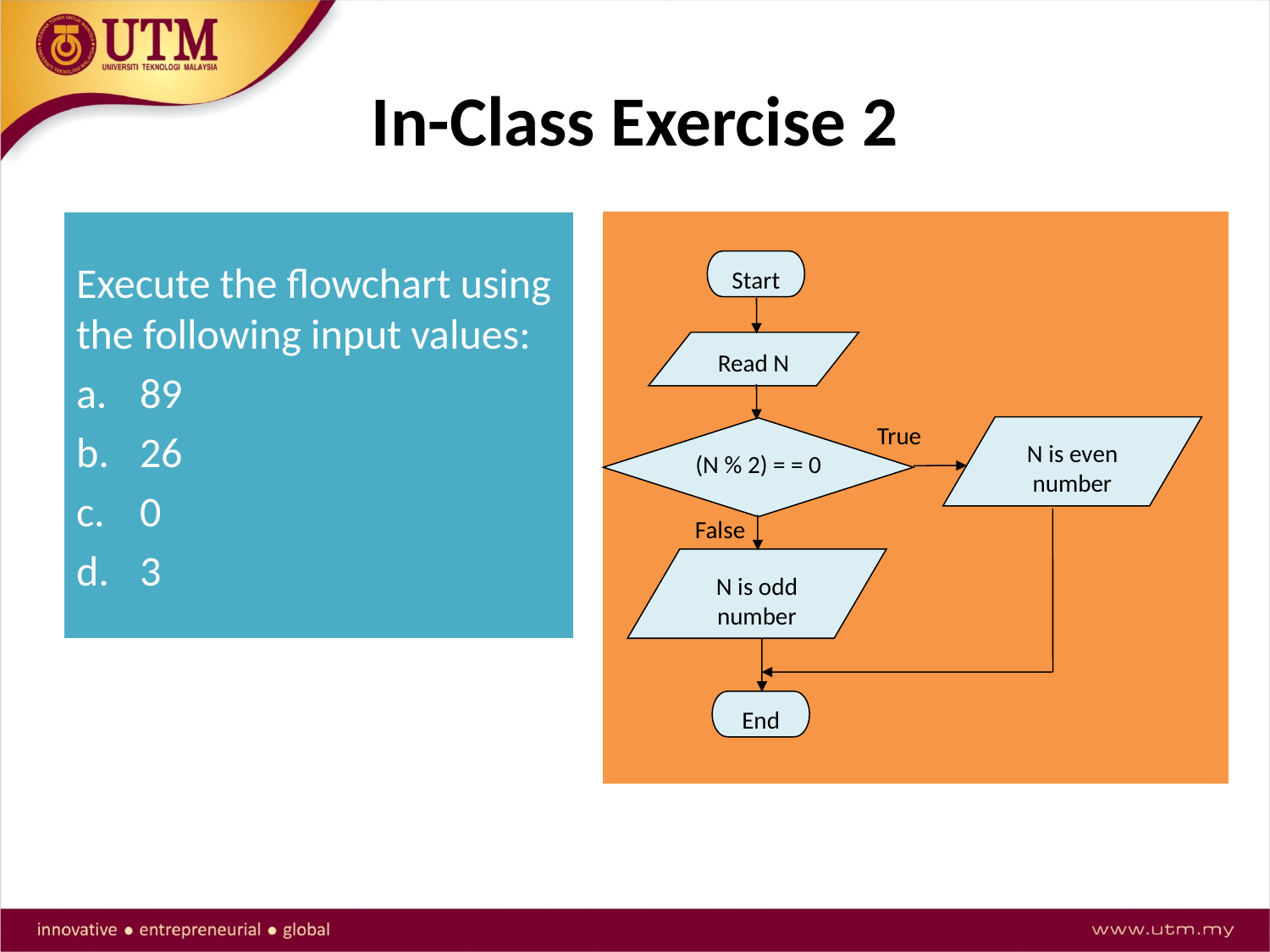

# In-Class Exercise 2
Execute the flowchart using the following input values:
89
26
0
3

Start

Read N

True
N is even number
(N % 2) = = 0

False

N is odd number

End